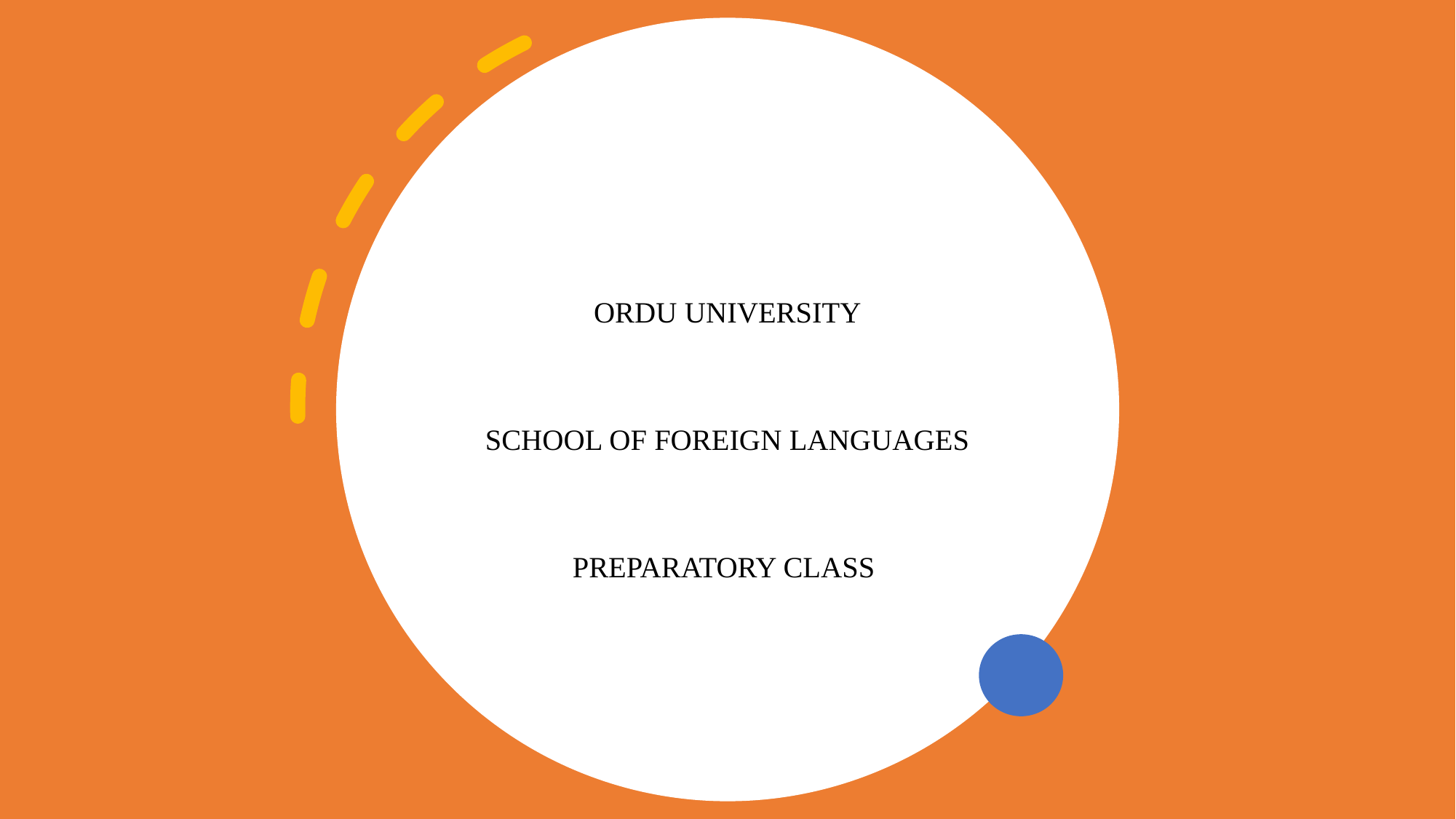

# ORDU UNIVERSITY SCHOOL OF FOREIGN LANGUAGES PREPARATORY CLASS